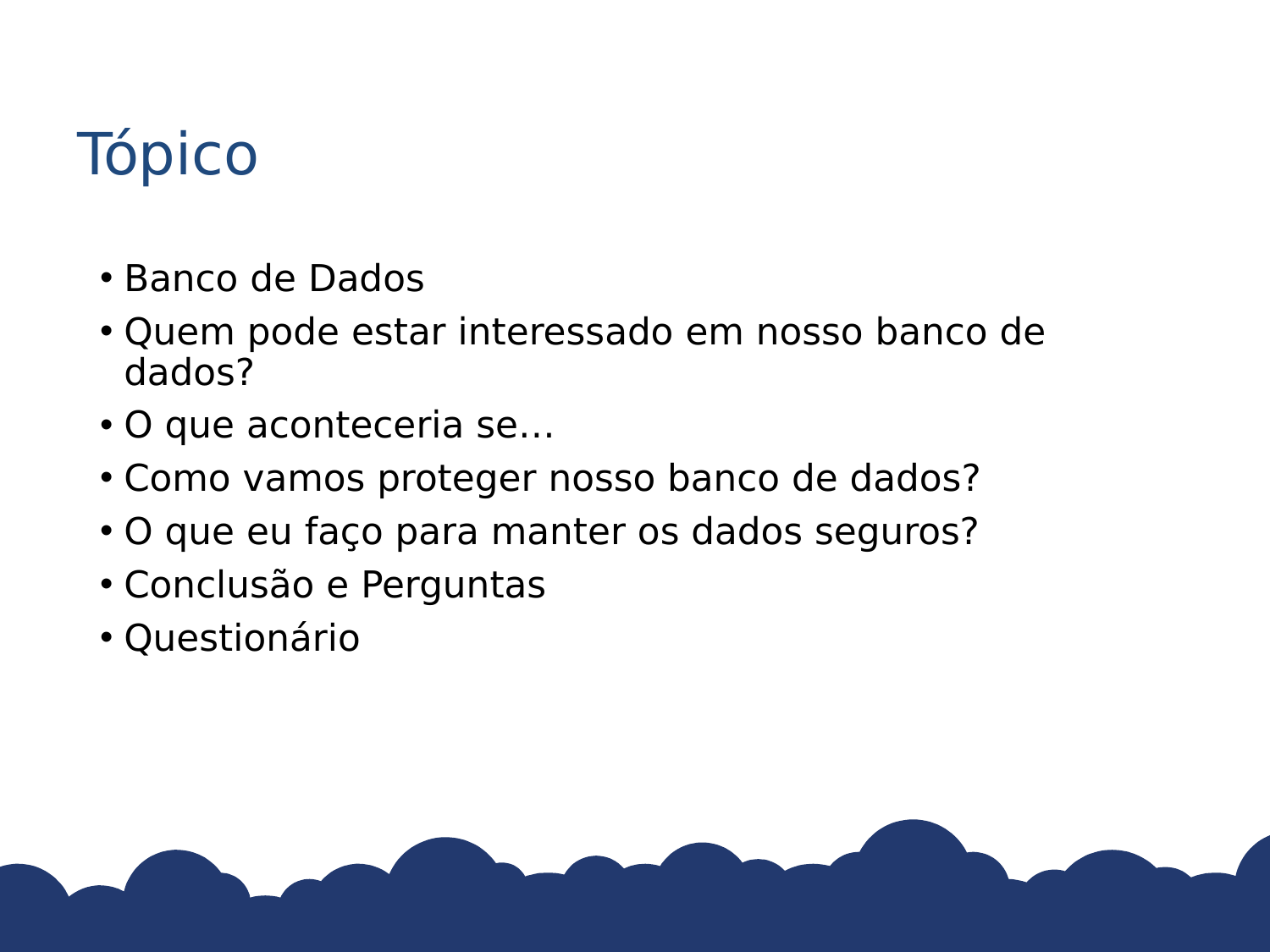

# Tópico
Banco de Dados
Quem pode estar interessado em nosso banco de dados?
O que aconteceria se…
Como vamos proteger nosso banco de dados?
O que eu faço para manter os dados seguros?
Conclusão e Perguntas
Questionário